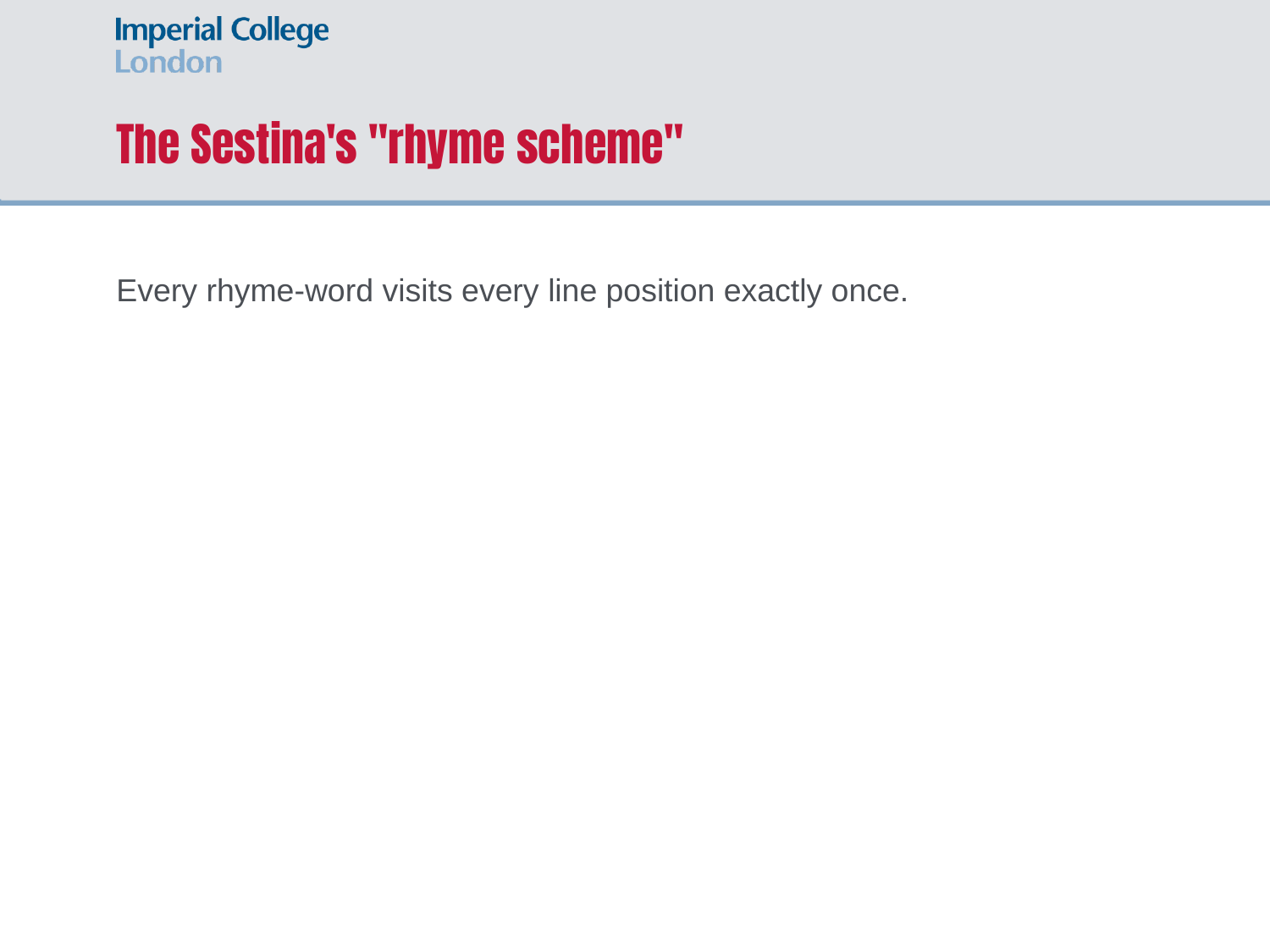

# The Sestina's "rhyme scheme"
Every rhyme-word visits every line position exactly once.